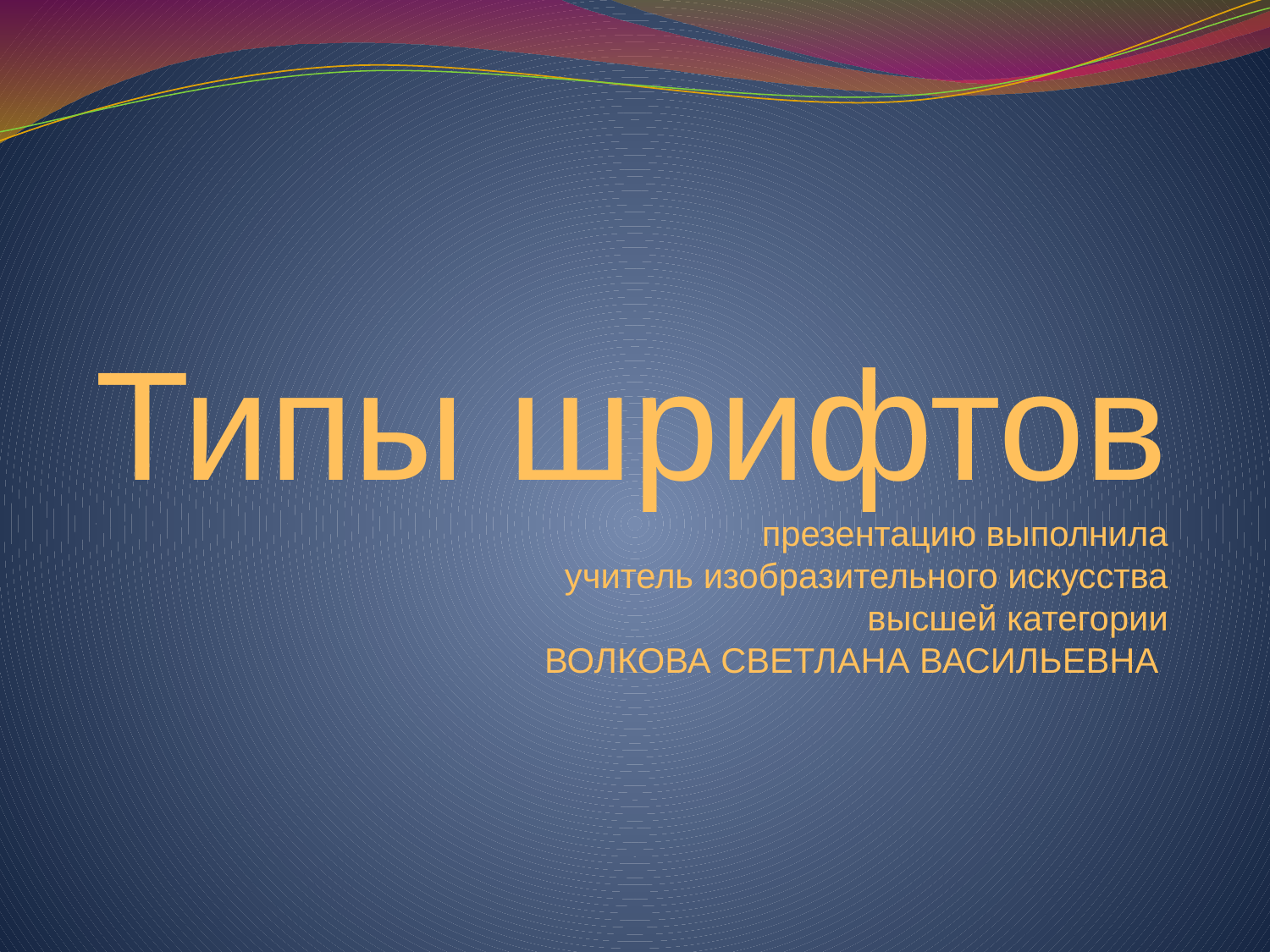

# Типы шрифтов презентацию выполнила учитель изобразительного искусства высшей категории ВОЛКОВА СВЕТЛАНА ВАСИЛЬЕВНА